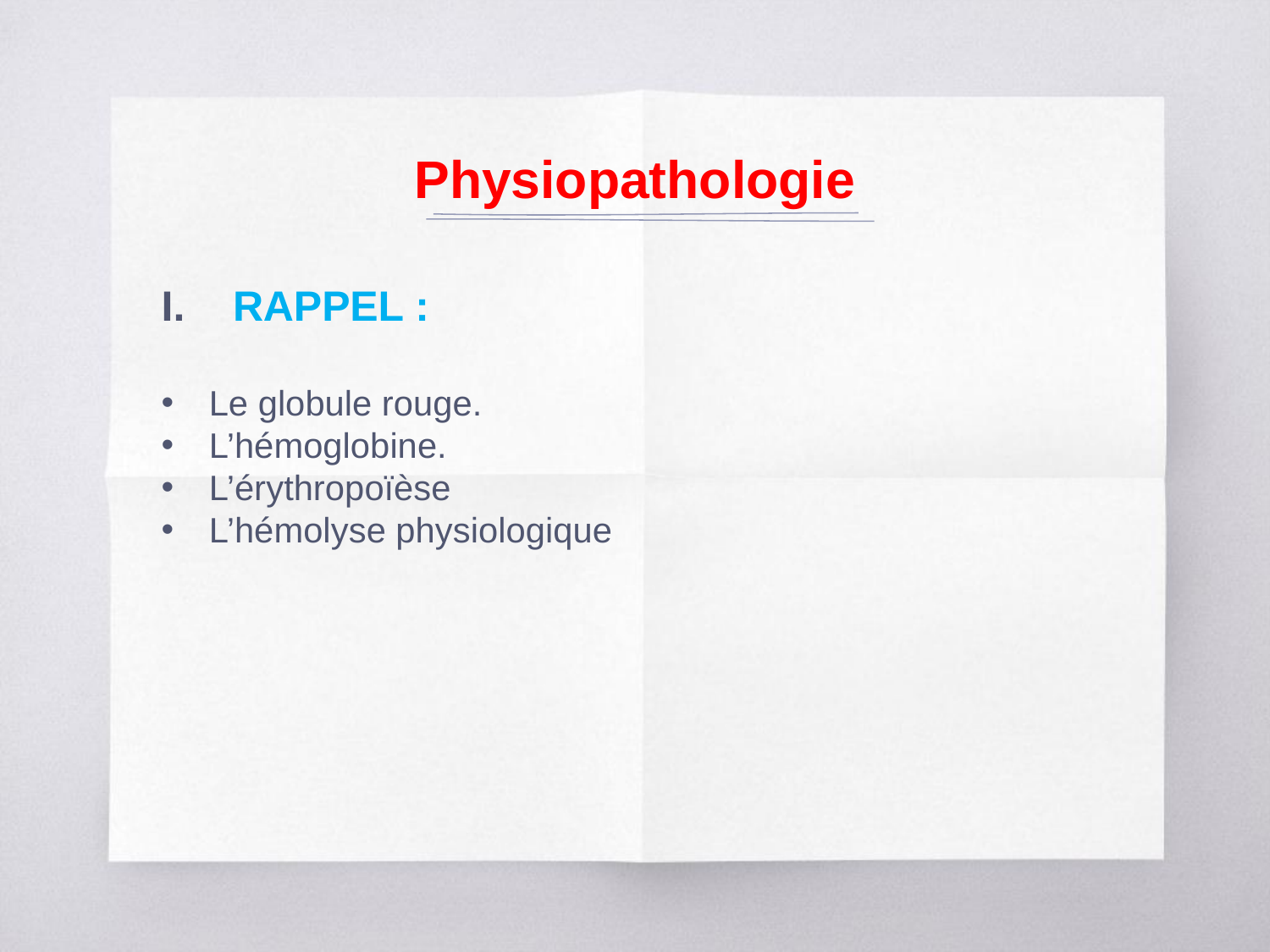

# Physiopathologie
RAPPEL :

Le globule rouge.
L’hémoglobine.
L’érythropoïèse
L’hémolyse physiologique